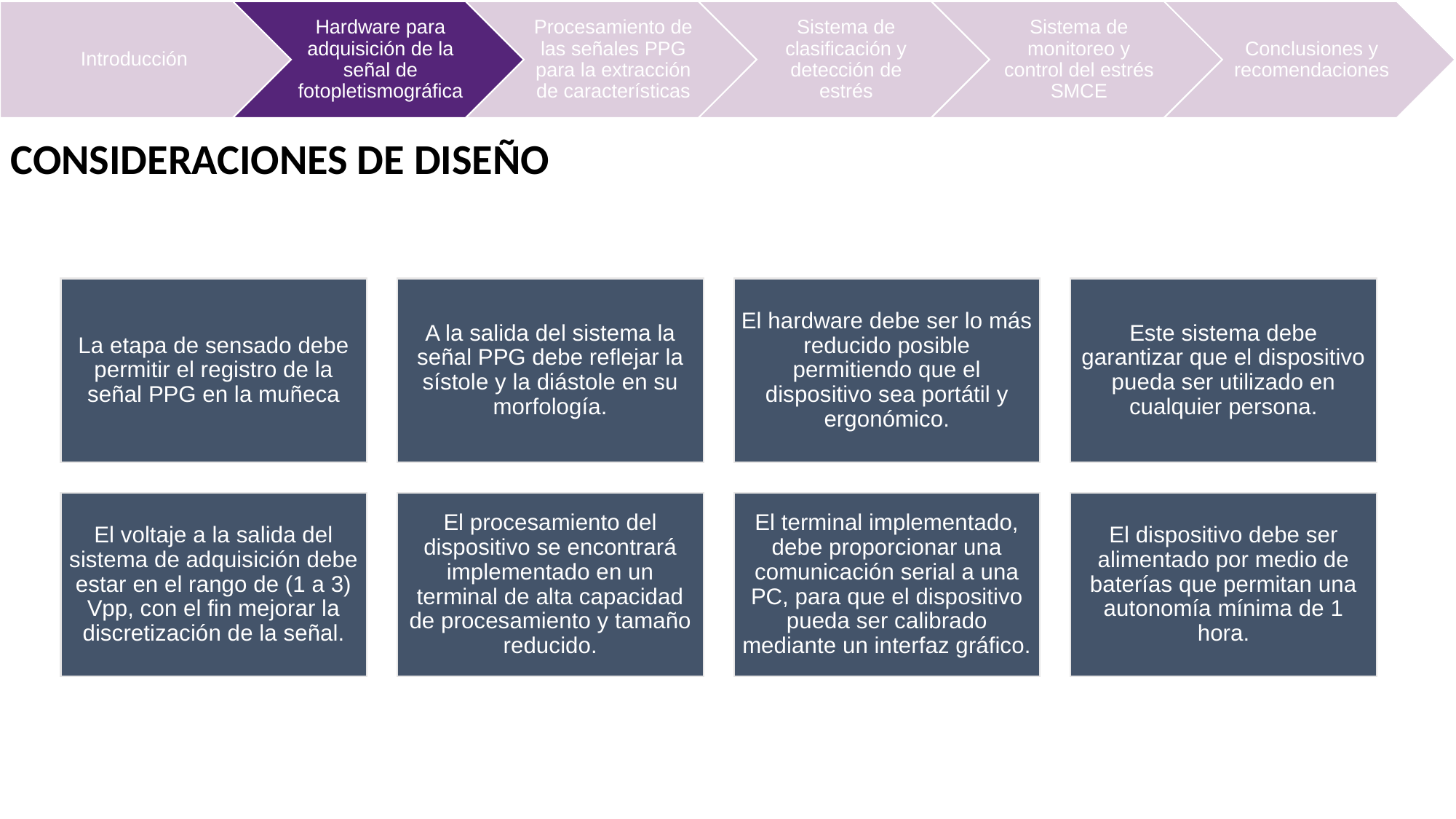

Introducción
Hardware para adquisición de la señal de fotopletismográfica
Procesamiento de las señales PPG para la extracción de características
Sistema de clasificación y detección de estrés
Sistema de monitoreo y control del estrés SMCE
Conclusiones y recomendaciones
CONSIDERACIONES DE DISEÑO
La etapa de sensado debe permitir el registro de la señal PPG en la muñeca
A la salida del sistema la señal PPG debe reflejar la sístole y la diástole en su morfología.
El hardware debe ser lo más reducido posible permitiendo que el dispositivo sea portátil y ergonómico.
Este sistema debe garantizar que el dispositivo pueda ser utilizado en cualquier persona.
El voltaje a la salida del sistema de adquisición debe estar en el rango de (1 a 3) Vpp, con el fin mejorar la discretización de la señal.
El procesamiento del dispositivo se encontrará implementado en un terminal de alta capacidad de procesamiento y tamaño reducido.
El terminal implementado, debe proporcionar una comunicación serial a una PC, para que el dispositivo pueda ser calibrado mediante un interfaz gráfico.
El dispositivo debe ser alimentado por medio de baterías que permitan una autonomía mínima de 1 hora.